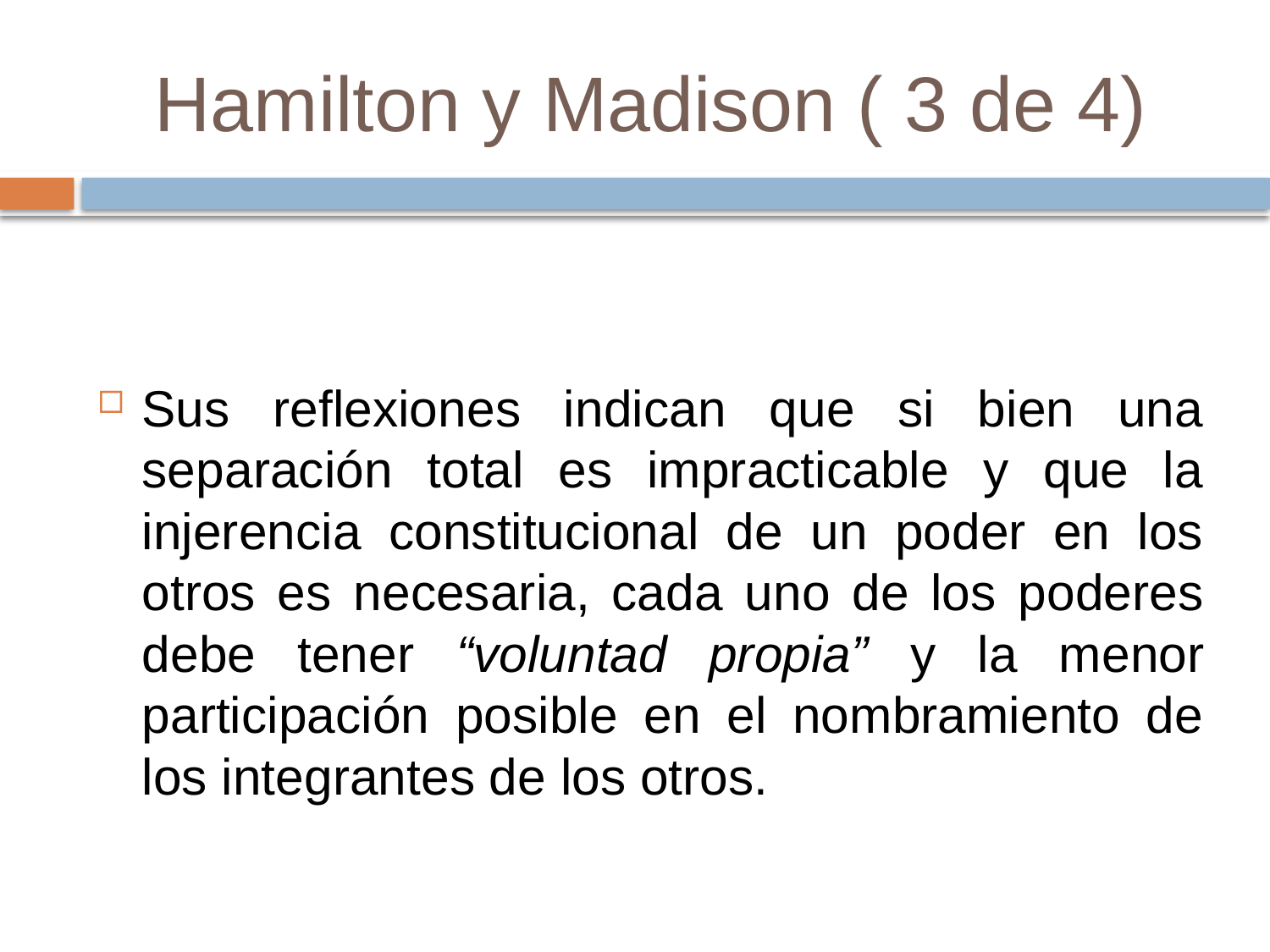

# Hamilton y Madison ( 3 de 4)

Sus reflexiones indican que si bien una separación total es impracticable y que la injerencia constitucional de un poder en los otros es necesaria, cada uno de los poderes debe tener “voluntad propia” y la menor participación posible en el nombramiento de los integrantes de los otros.